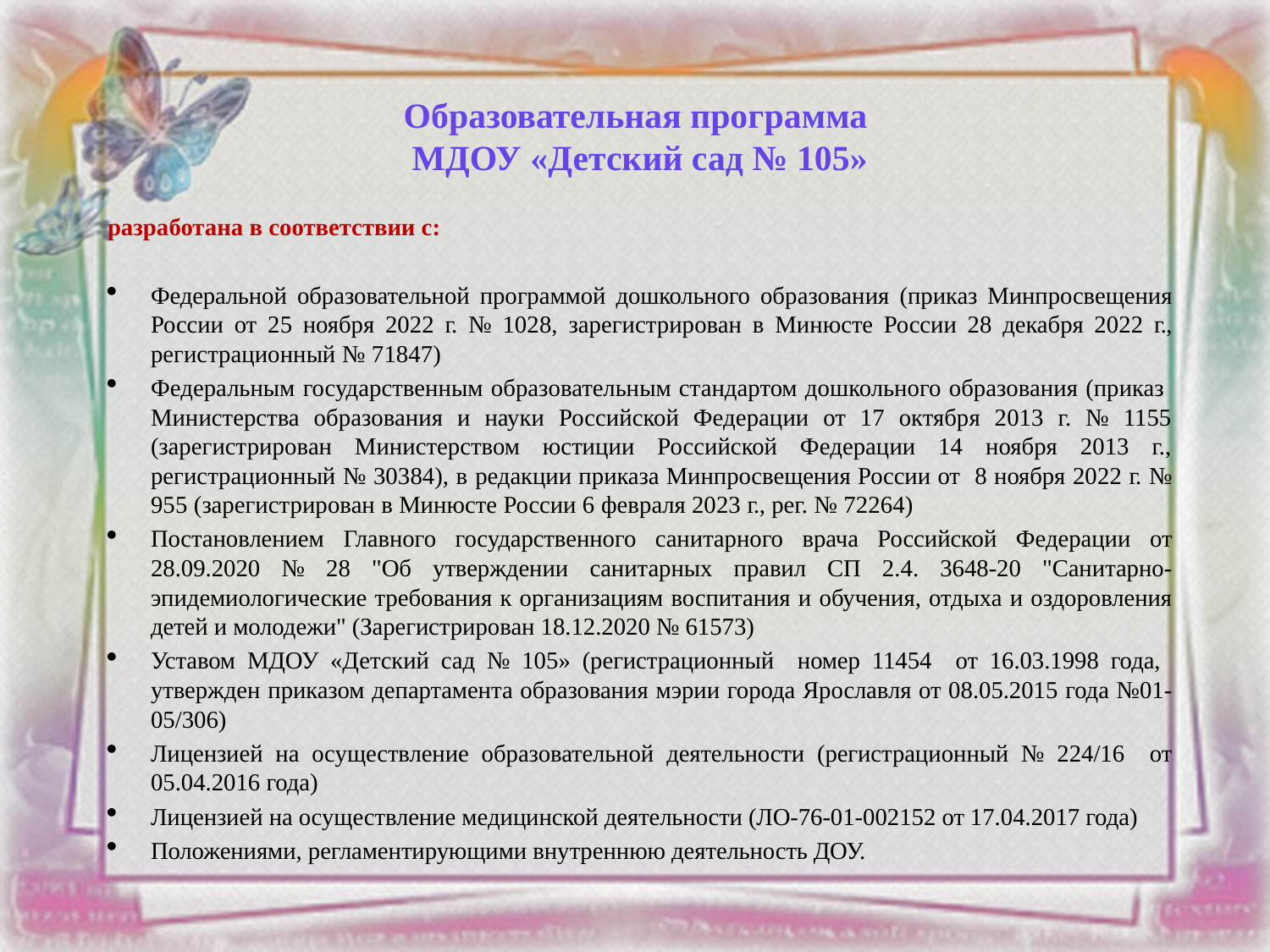

Образовательная программа
МДОУ «Детский сад № 105»
разработана в соответствии с:

Федеральной образовательной программой дошкольного образования (приказ Минпросвещения России от 25 ноября 2022 г. № 1028, зарегистрирован в Минюсте России 28 декабря 2022 г., регистрационный № 71847)
Федеральным государственным образовательным стандартом дошкольного образования (приказ  Министерства образования и науки Российской Федерации от 17 октября 2013 г. № 1155 (зарегистрирован Министерством юстиции Российской Федерации 14 ноября 2013 г., регистрационный № 30384), в редакции приказа Минпросвещения России от  8 ноября 2022 г. № 955 (зарегистрирован в Минюсте России 6 февраля 2023 г., рег. № 72264)
Постановлением Главного государственного санитарного врача Российской Федерации от 28.09.2020 № 28 "Об утверждении санитарных правил СП 2.4. 3648-20 "Санитарно-эпидемиологические требования к организациям воспитания и обучения, отдыха и оздоровления детей и молодежи" (Зарегистрирован 18.12.2020 № 61573)
Уставом МДОУ «Детский сад № 105» (регистрационный  номер 11454  от 16.03.1998 года,  утвержден приказом департамента образования мэрии города Ярославля от 08.05.2015 года №01-05/306)
Лицензией на осуществление образовательной деятельности (регистрационный № 224/16  от 05.04.2016 года)
Лицензией на осуществление медицинской деятельности (ЛО-76-01-002152 от 17.04.2017 года)
Положениями, регламентирующими внутреннюю деятельность ДОУ.